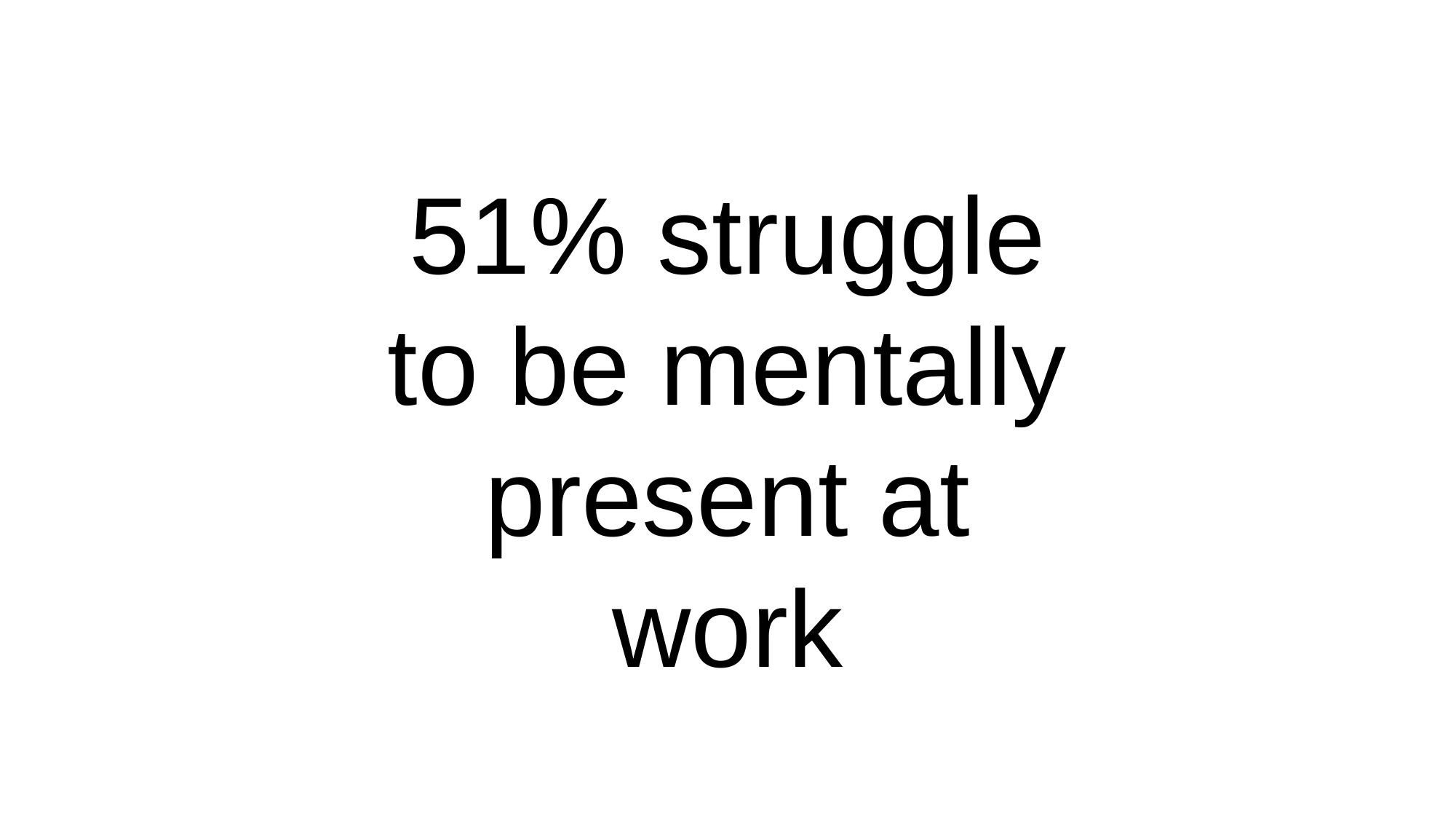

51% struggle to be mentally present at work